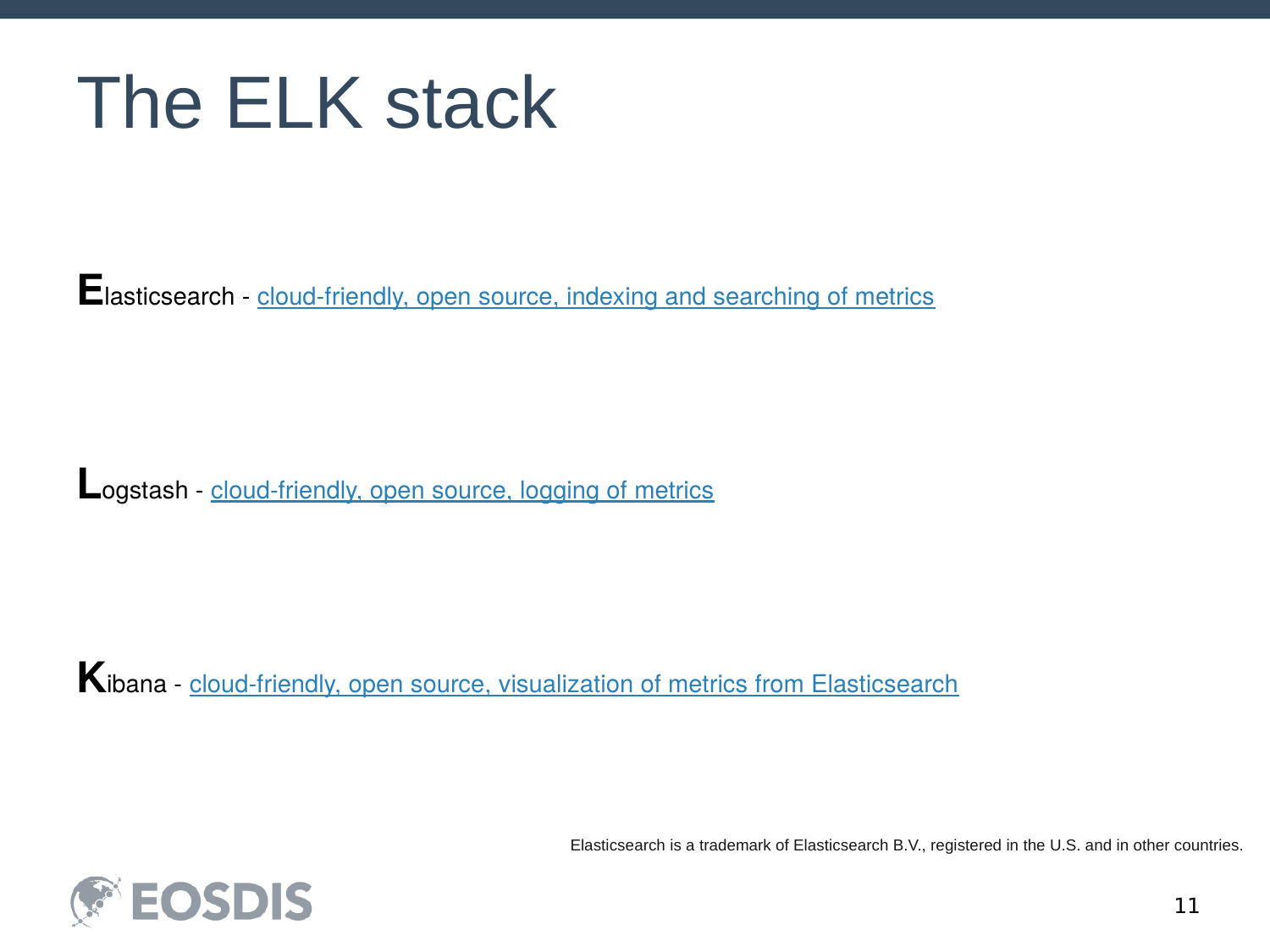

# The ELK stack
Elasticsearch - cloud-friendly, open source, indexing and searching of metrics
Logstash - cloud-friendly, open source, logging of metrics
Kibana - cloud-friendly, open source, visualization of metrics from Elasticsearch
Elasticsearch is a trademark of Elasticsearch B.V., registered in the U.S. and in other countries.